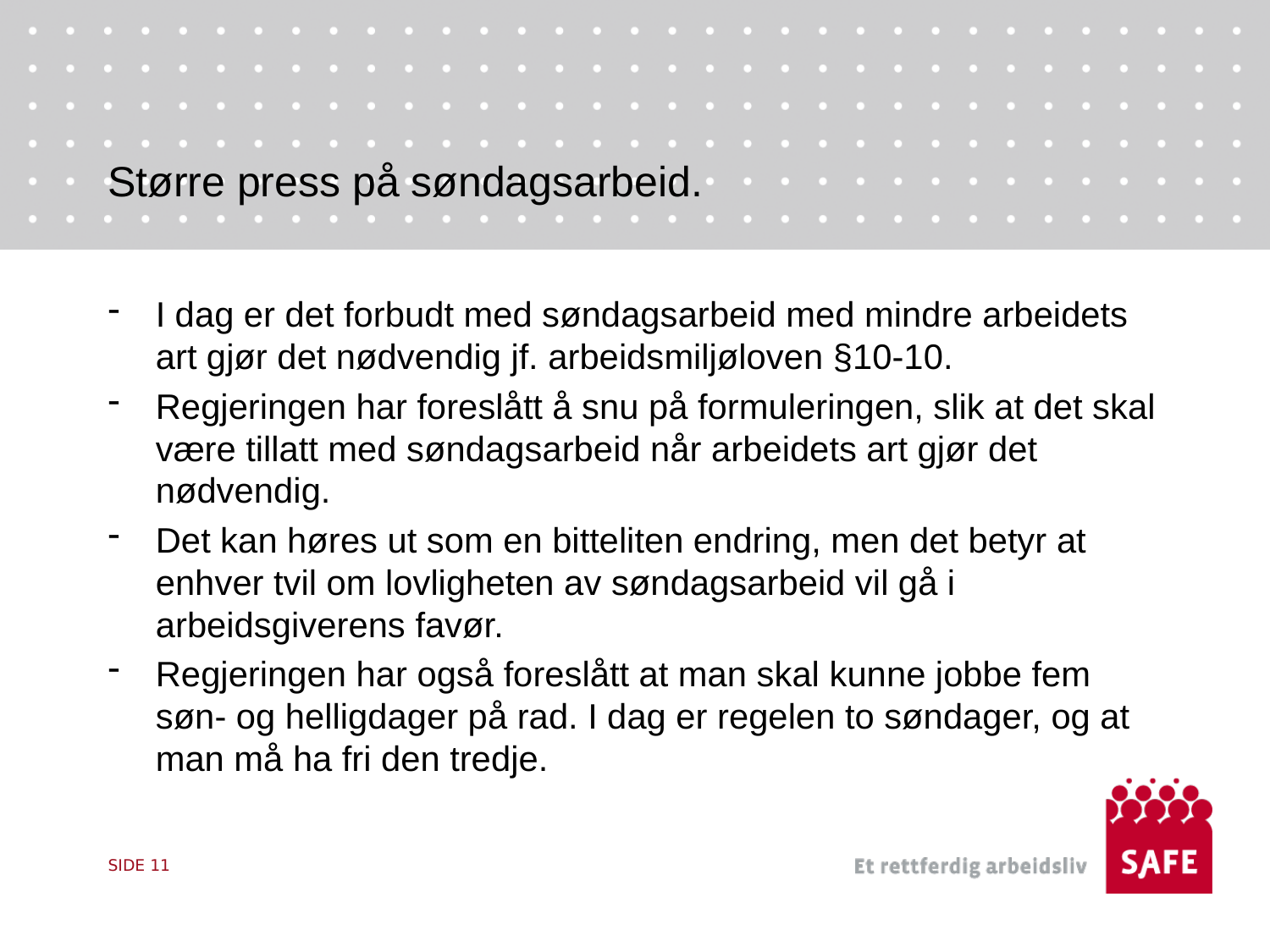

# Større press på søndagsarbeid.
I dag er det forbudt med søndagsarbeid med mindre arbeidets art gjør det nødvendig jf. arbeidsmiljøloven §10-10.
Regjeringen har foreslått å snu på formuleringen, slik at det skal være tillatt med søndagsarbeid når arbeidets art gjør det nødvendig.
Det kan høres ut som en bitteliten endring, men det betyr at enhver tvil om lovligheten av søndagsarbeid vil gå i arbeidsgiverens favør.
Regjeringen har også foreslått at man skal kunne jobbe fem søn- og helligdager på rad. I dag er regelen to søndager, og at man må ha fri den tredje.
SIDE 11